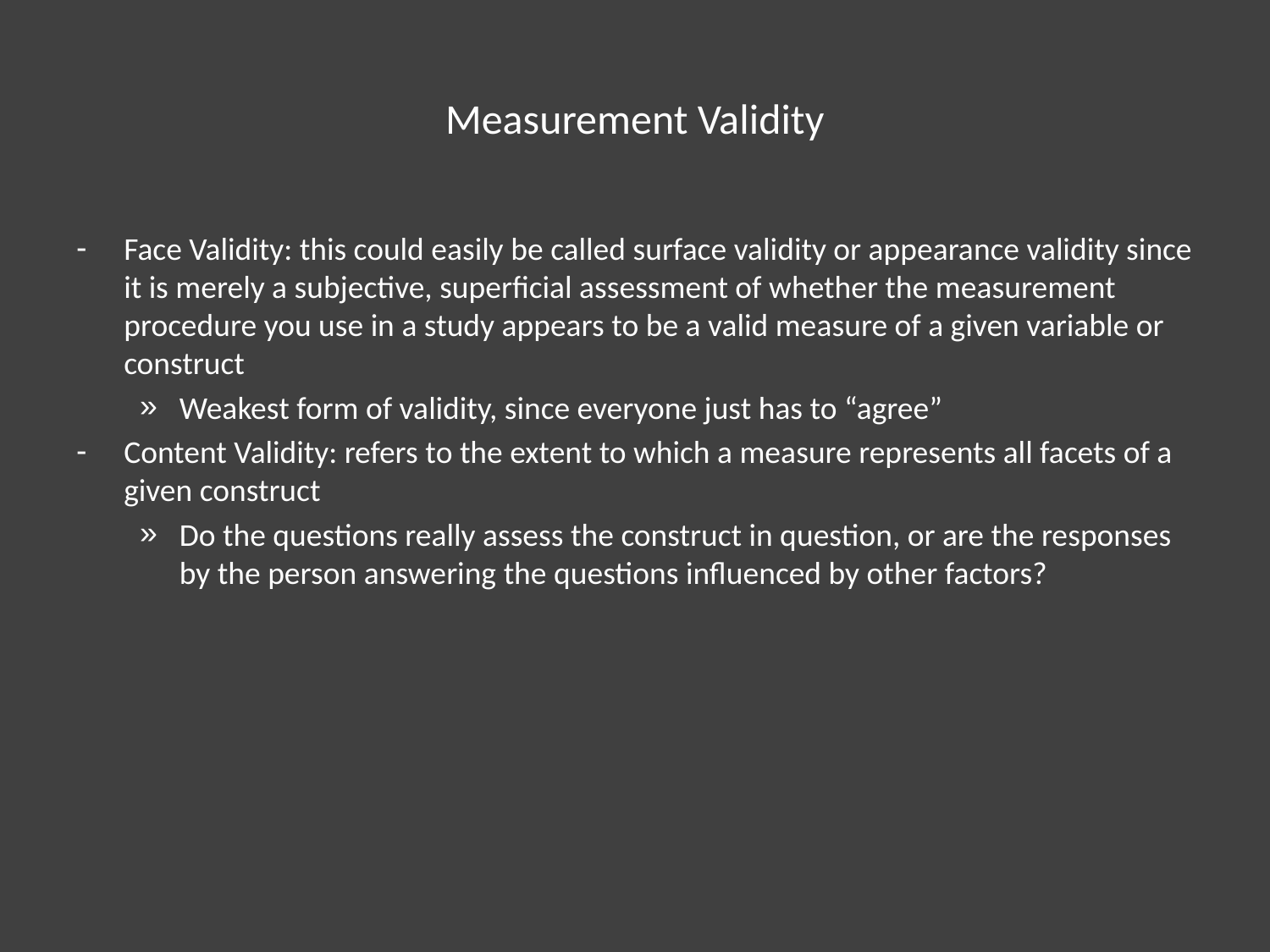

# Measurement Validity
Face Validity: this could easily be called surface validity or appearance validity since it is merely a subjective, superficial assessment of whether the measurement procedure you use in a study appears to be a valid measure of a given variable or construct
Weakest form of validity, since everyone just has to “agree”
Content Validity: refers to the extent to which a measure represents all facets of a given construct
Do the questions really assess the construct in question, or are the responses by the person answering the questions influenced by other factors?